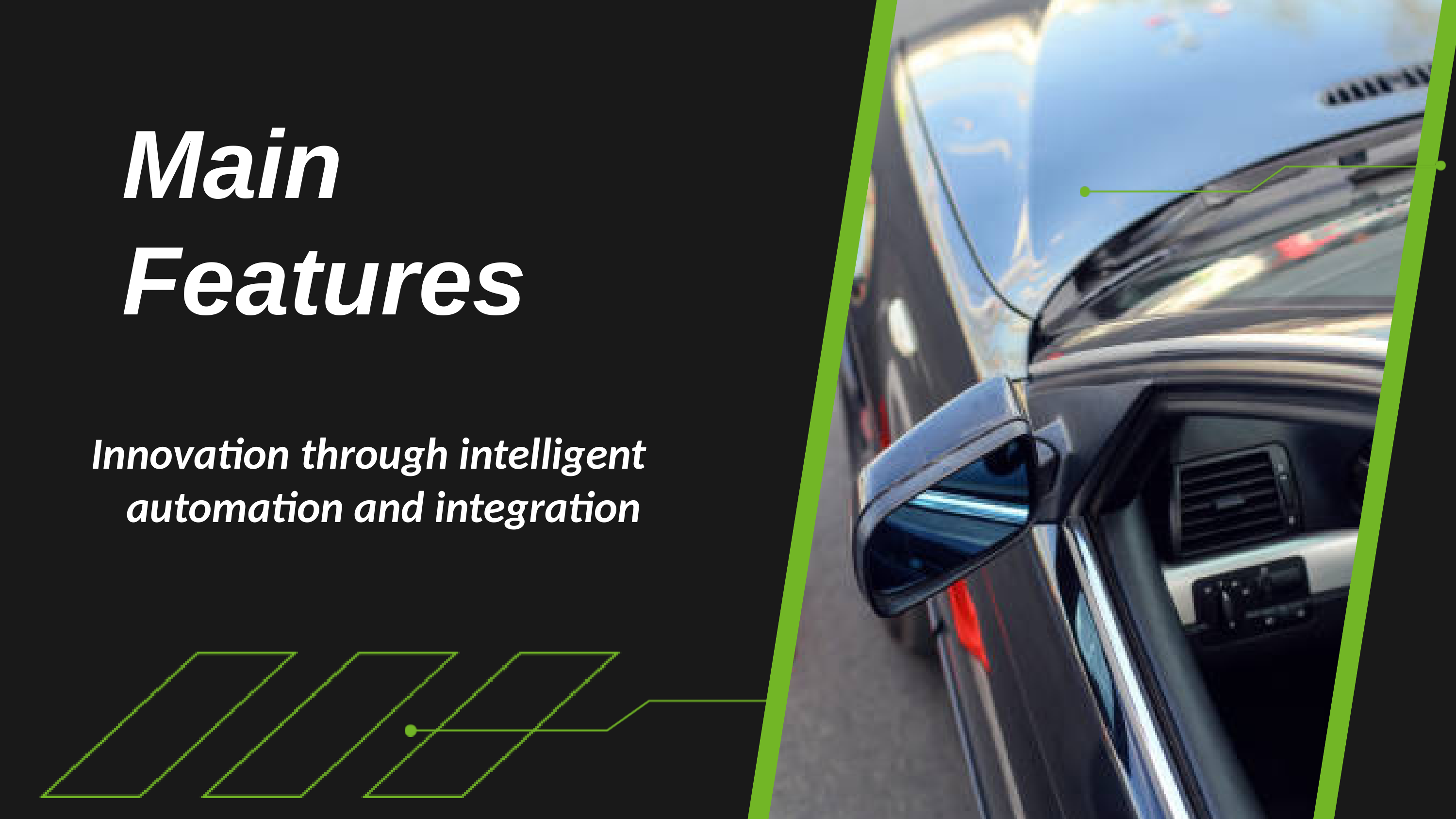

Main Features

 Innovation through intelligent
    automation and integration